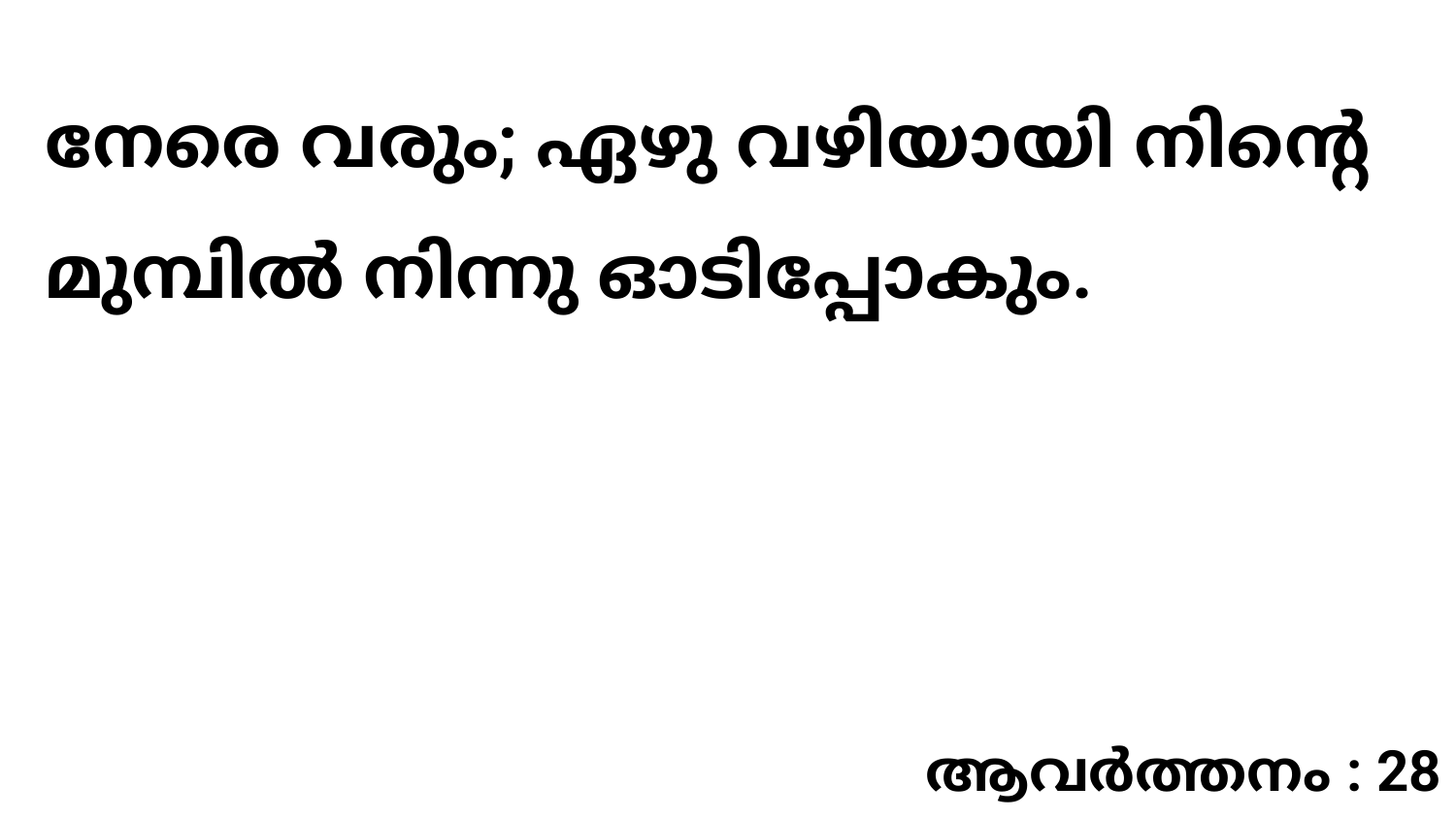

നേരെ വരും; ഏഴു വഴിയായി നിന്റെ മുമ്പിൽ നിന്നു ഓടിപ്പോകും.
ആവർത്തനം : 28